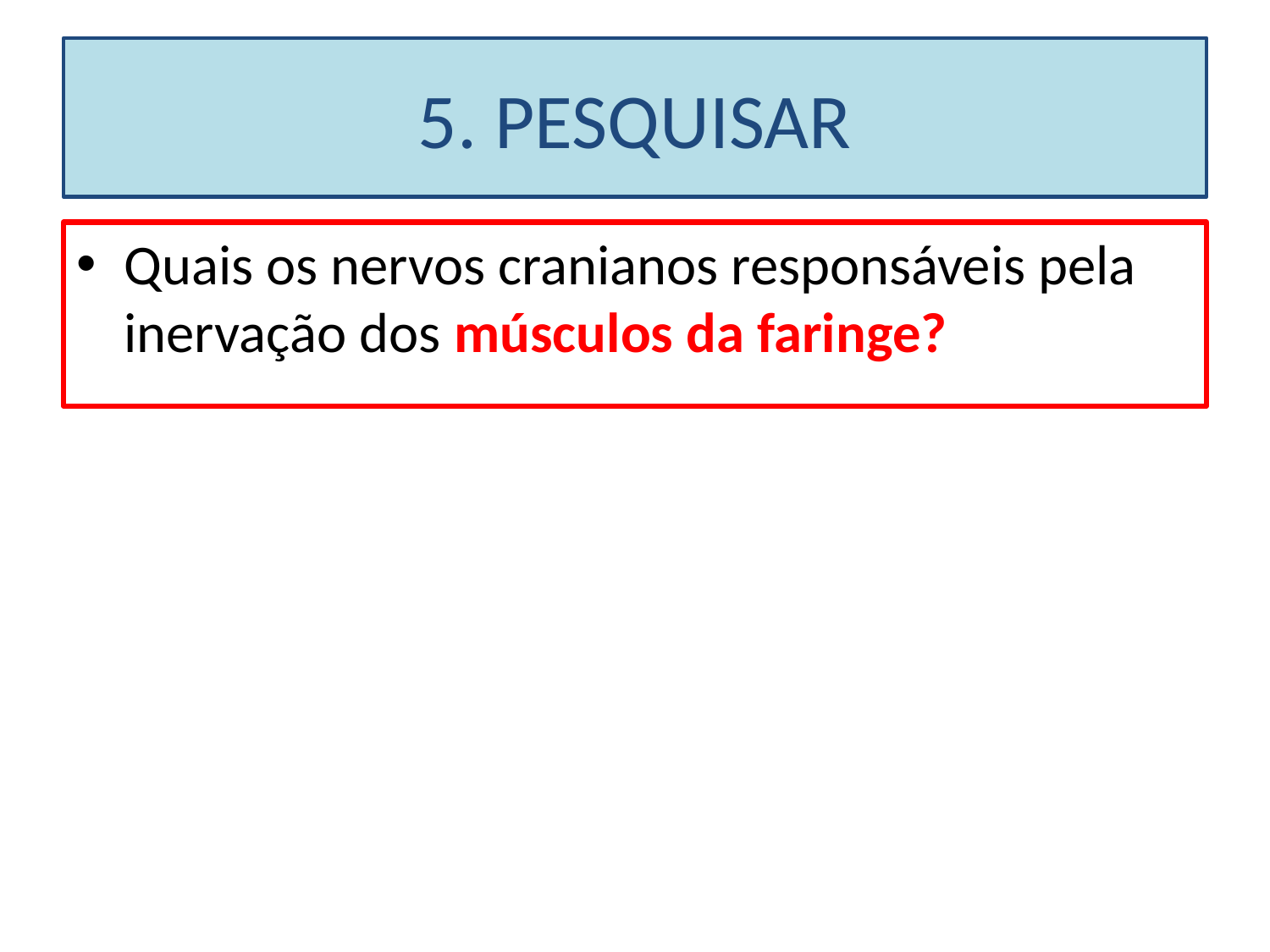

# 5. PESQUISAR
Quais os nervos cranianos responsáveis pela inervação dos músculos da faringe?